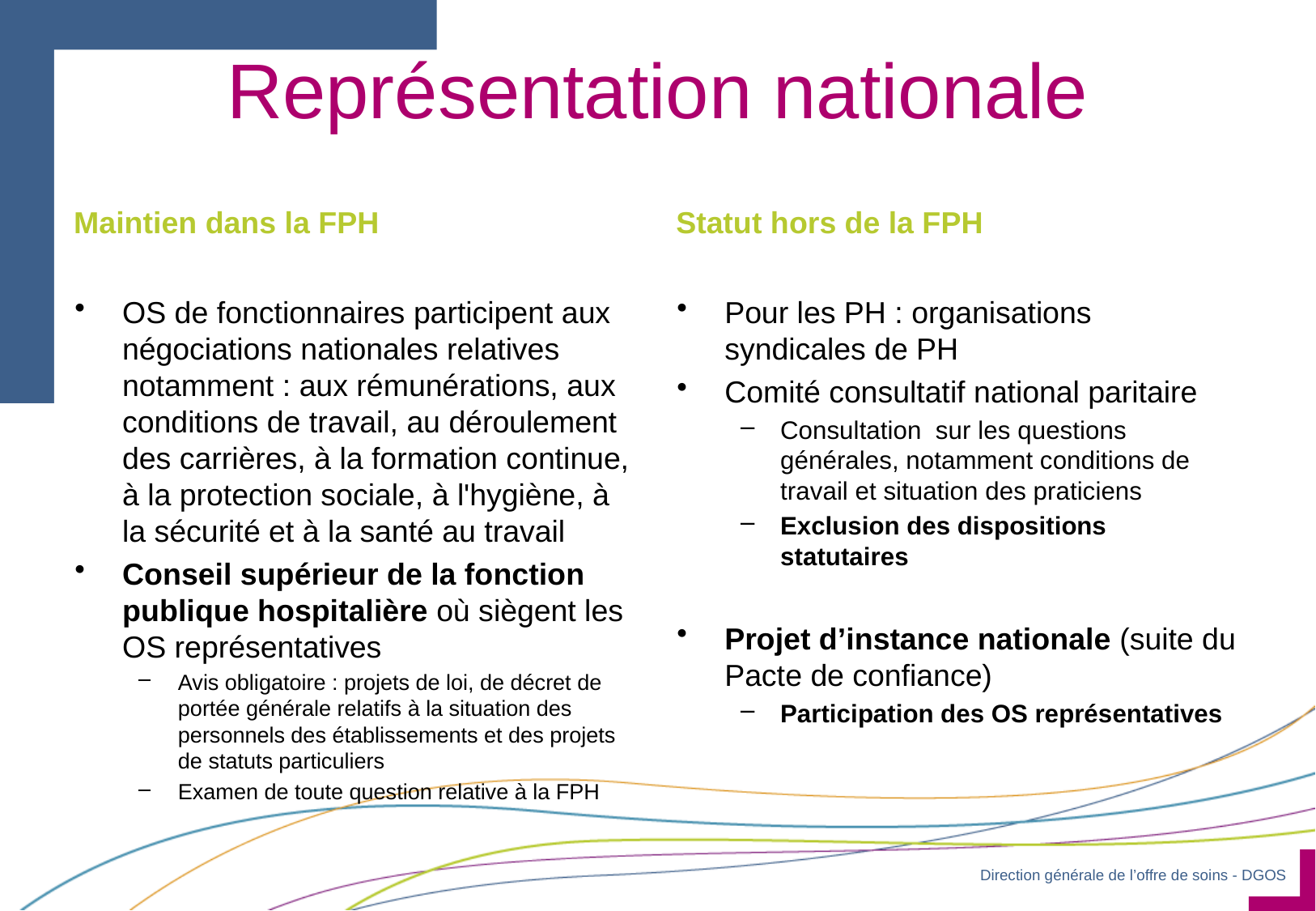

# Représentation nationale
Maintien dans la FPH
Statut hors de la FPH
OS de fonctionnaires participent aux négociations nationales relatives notamment : aux rémunérations, aux conditions de travail, au déroulement des carrières, à la formation continue, à la protection sociale, à l'hygiène, à la sécurité et à la santé au travail
Conseil supérieur de la fonction publique hospitalière où siègent les OS représentatives
Avis obligatoire : projets de loi, de décret de portée générale relatifs à la situation des personnels des établissements et des projets de statuts particuliers
Examen de toute question relative à la FPH

Pour les PH : organisations syndicales de PH
Comité consultatif national paritaire
Consultation  sur les questions générales, notamment conditions de travail et situation des praticiens
Exclusion des dispositions statutaires

Projet d’instance nationale (suite du Pacte de confiance)
Participation des OS représentatives